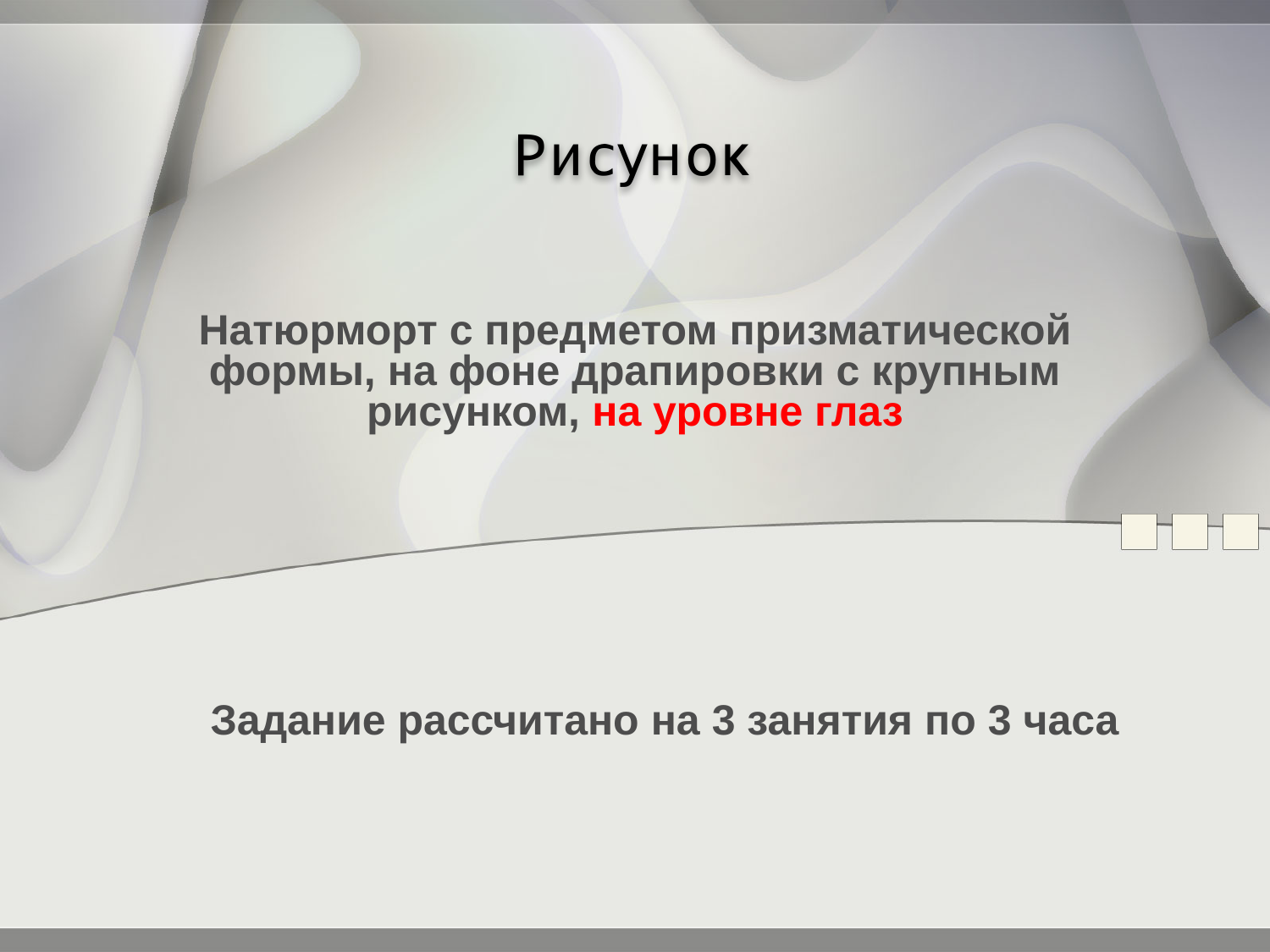

# Рисунок
Натюрморт с предметом призматической формы, на фоне драпировки с крупным рисунком, на уровне глаз
Задание рассчитано на 3 занятия по 3 часа